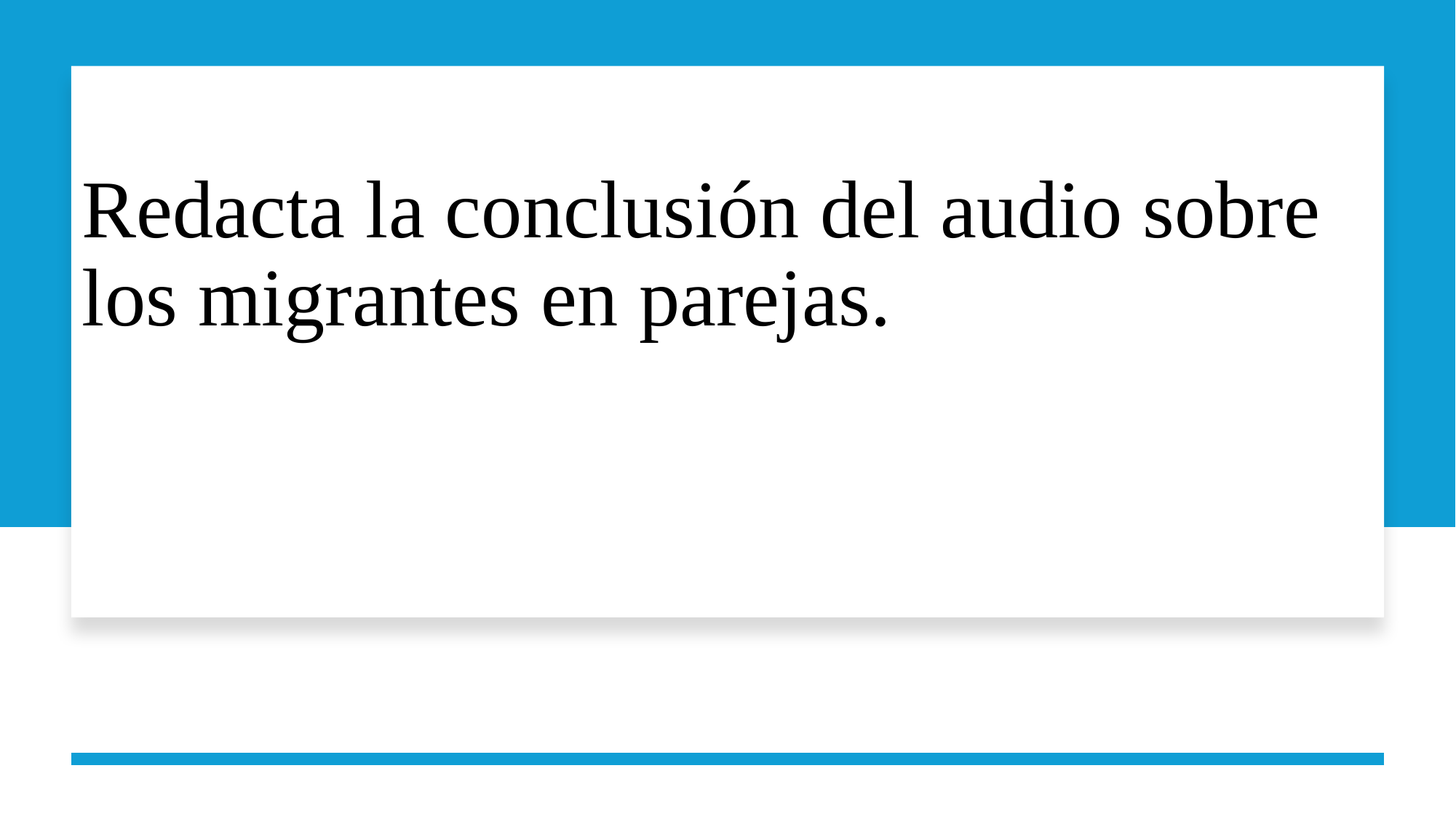

# Redacta la conclusión del audio sobre los migrantes en parejas.